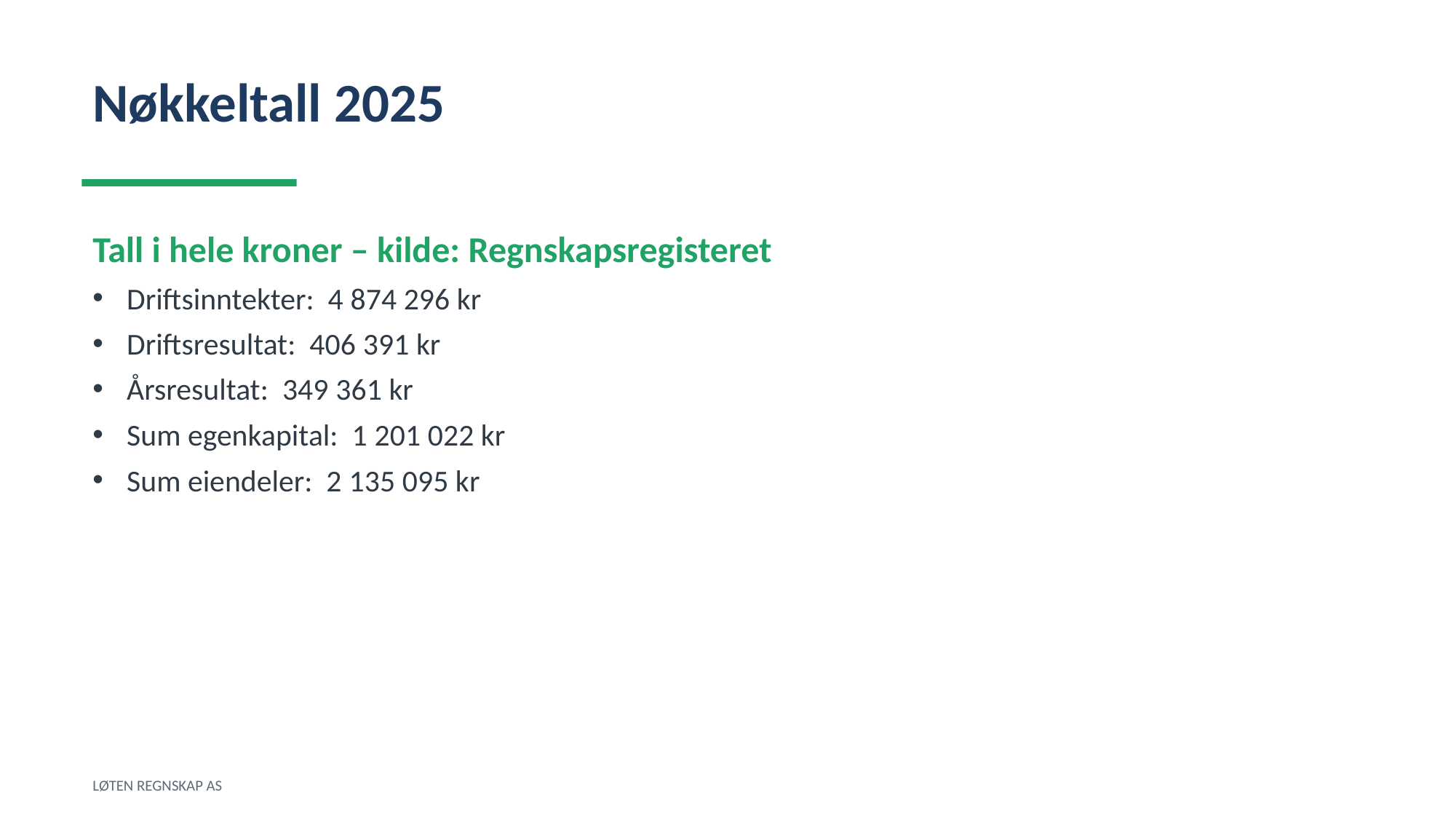

Nøkkeltall 2025

Tall i hele kroner – kilde: Regnskapsregisteret
Driftsinntekter:  4 874 296 kr
Driftsresultat:  406 391 kr
Årsresultat:  349 361 kr
Sum egenkapital:  1 201 022 kr
Sum eiendeler:  2 135 095 kr
LØTEN REGNSKAP AS